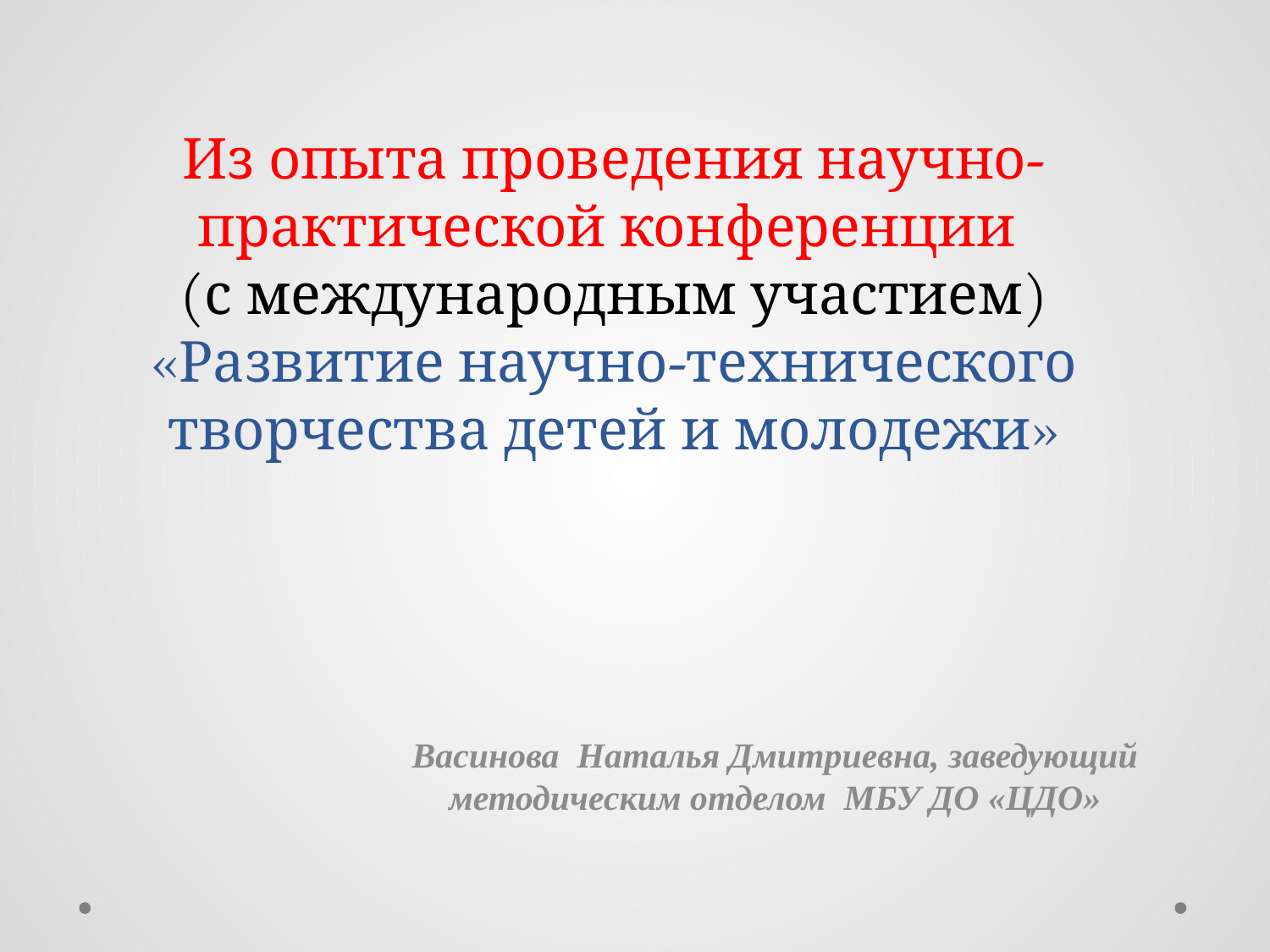

# Из опыта проведения научно-практической конференции (с международным участием) «Развитие научно-технического творчества детей и молодежи»
Васинова  Наталья Дмитриевна, заведующий методическим отделом  МБУ ДО «ЦДО»